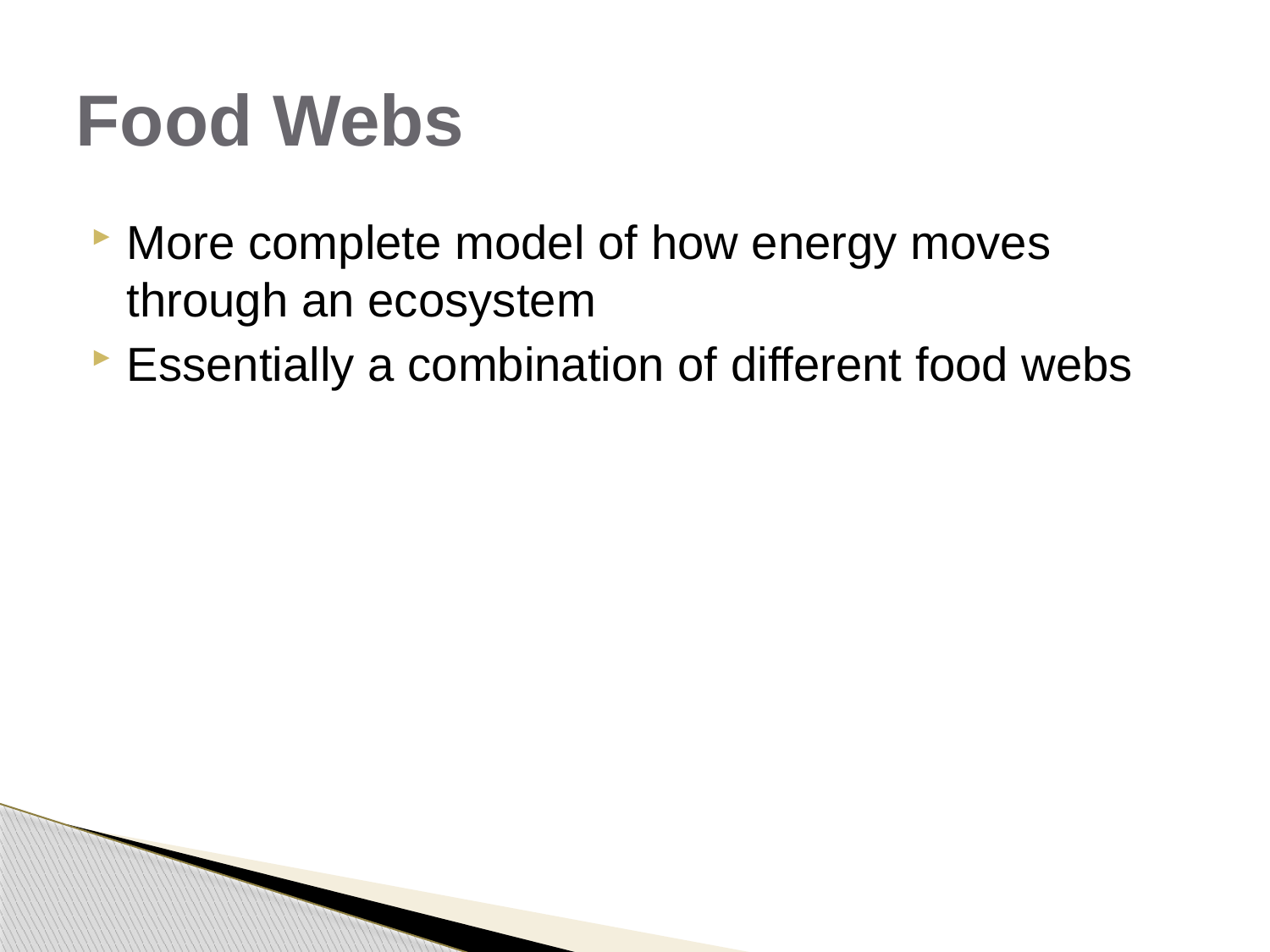

# Food Webs
More complete model of how energy moves through an ecosystem
Essentially a combination of different food webs